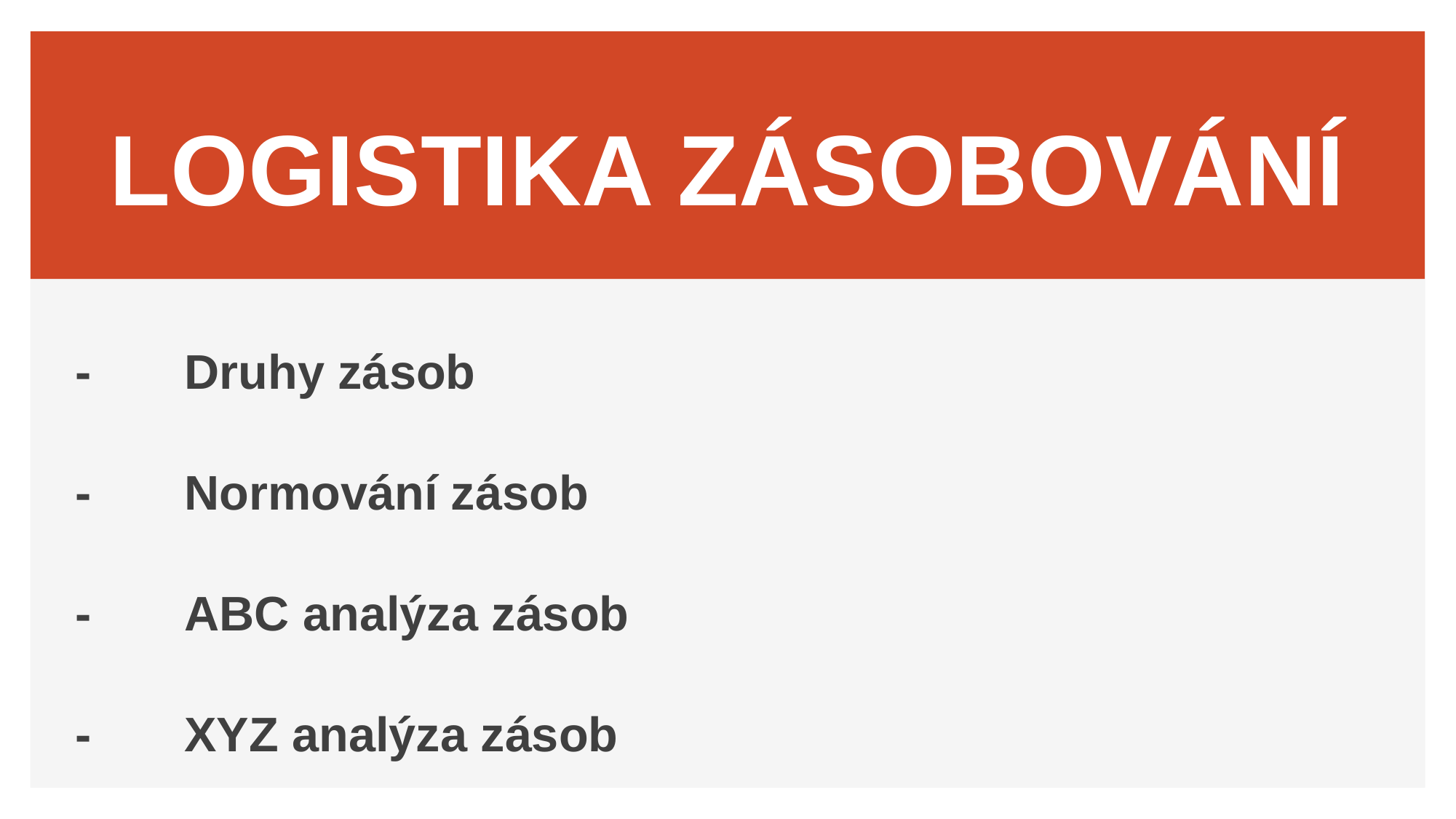

# LOGISTIKA ZÁSOBOVÁNÍ
-	Druhy zásob
-	Normování zásob
-	ABC analýza zásob
-	XYZ analýza zásob